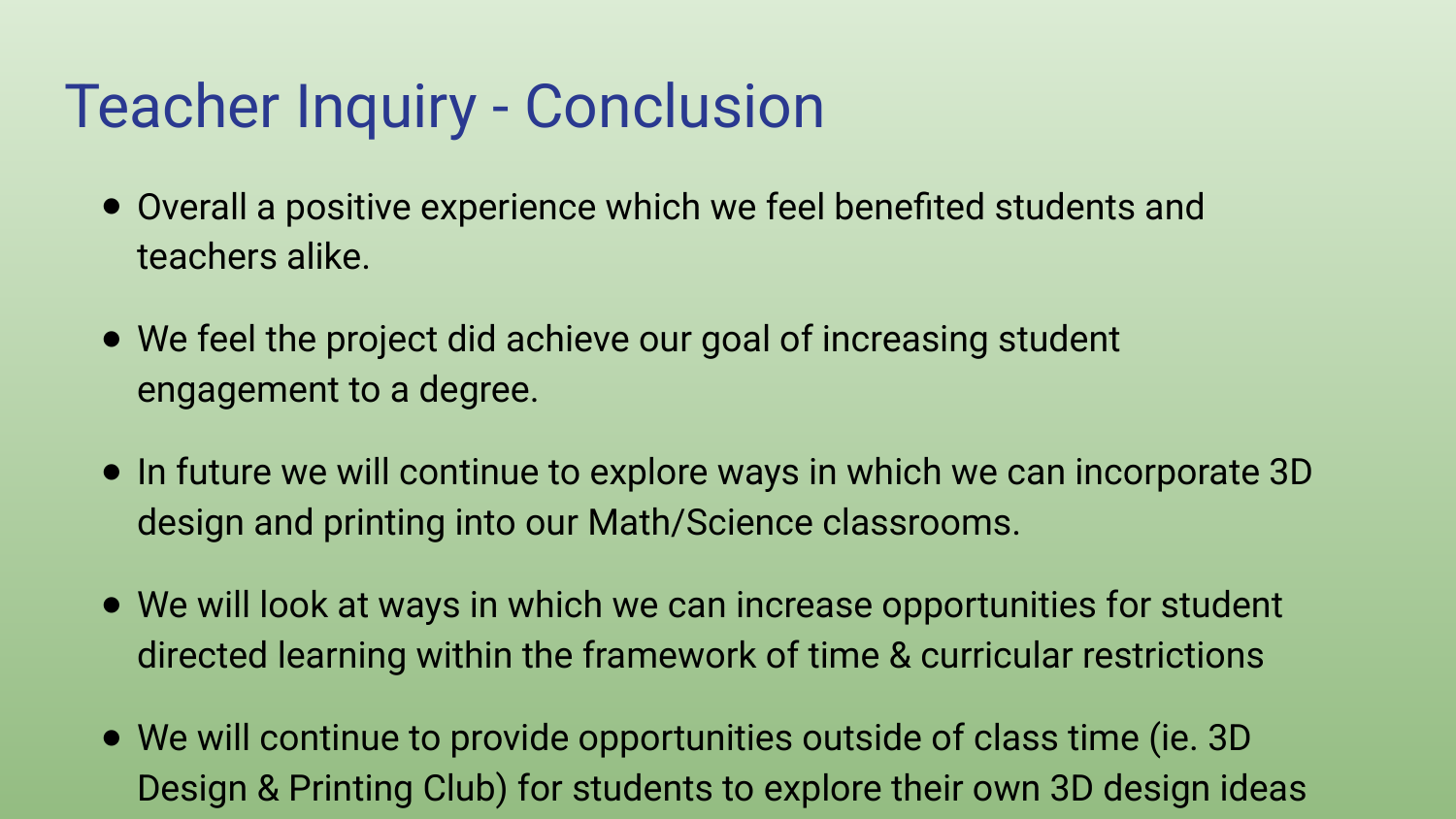

Teacher Inquiry - Conclusion
Overall a positive experience which we feel benefited students and teachers alike.
We feel the project did achieve our goal of increasing student engagement to a degree.
In future we will continue to explore ways in which we can incorporate 3D design and printing into our Math/Science classrooms.
We will look at ways in which we can increase opportunities for student directed learning within the framework of time & curricular restrictions
We will continue to provide opportunities outside of class time (ie. 3D Design & Printing Club) for students to explore their own 3D design ideas and projects.